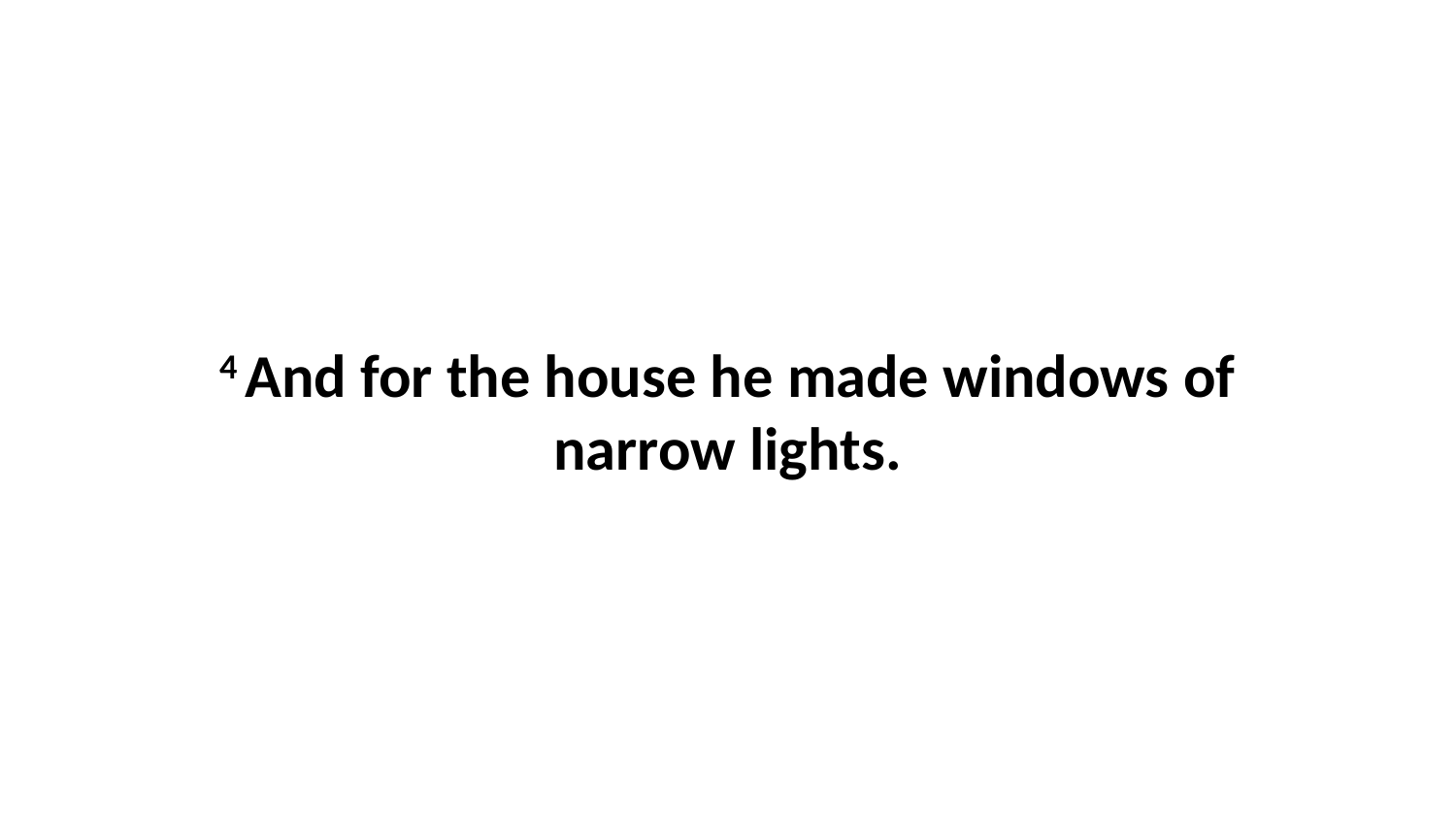

4 And for the house he made windows of narrow lights.